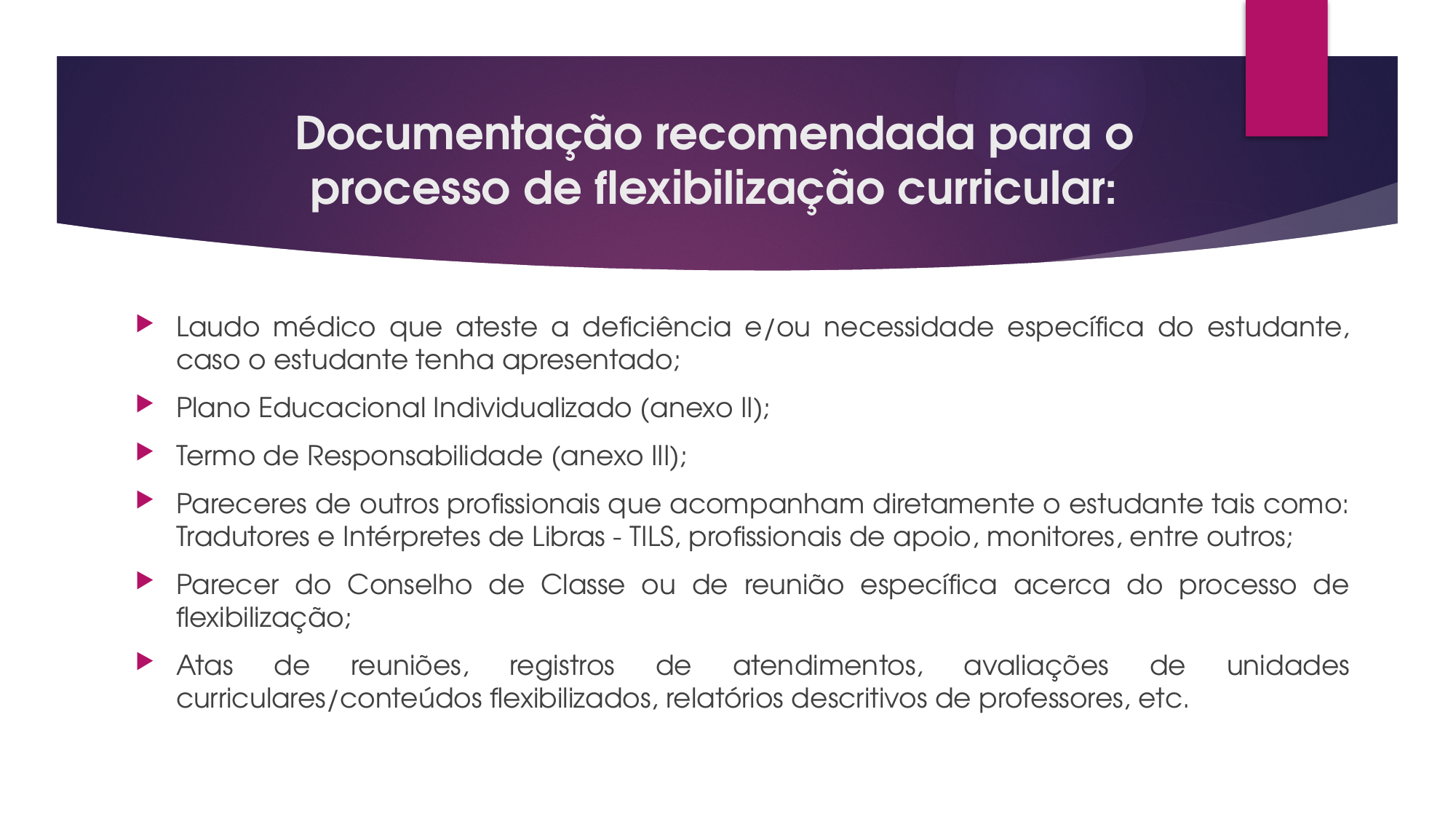

# Documentação recomendada para o processo de flexibilização curricular:
Laudo médico que ateste a deficiência e/ou necessidade específica do estudante, caso o estudante tenha apresentado;
Plano Educacional Individualizado (anexo II);
Termo de Responsabilidade (anexo III);
Pareceres de outros profissionais que acompanham diretamente o estudante tais como: Tradutores e Intérpretes de Libras - TILS, profissionais de apoio, monitores, entre outros;
Parecer do Conselho de Classe ou de reunião específica acerca do processo de flexibilização;
Atas de reuniões, registros de atendimentos, avaliações de unidades curriculares/conteúdos flexibilizados, relatórios descritivos de professores, etc.